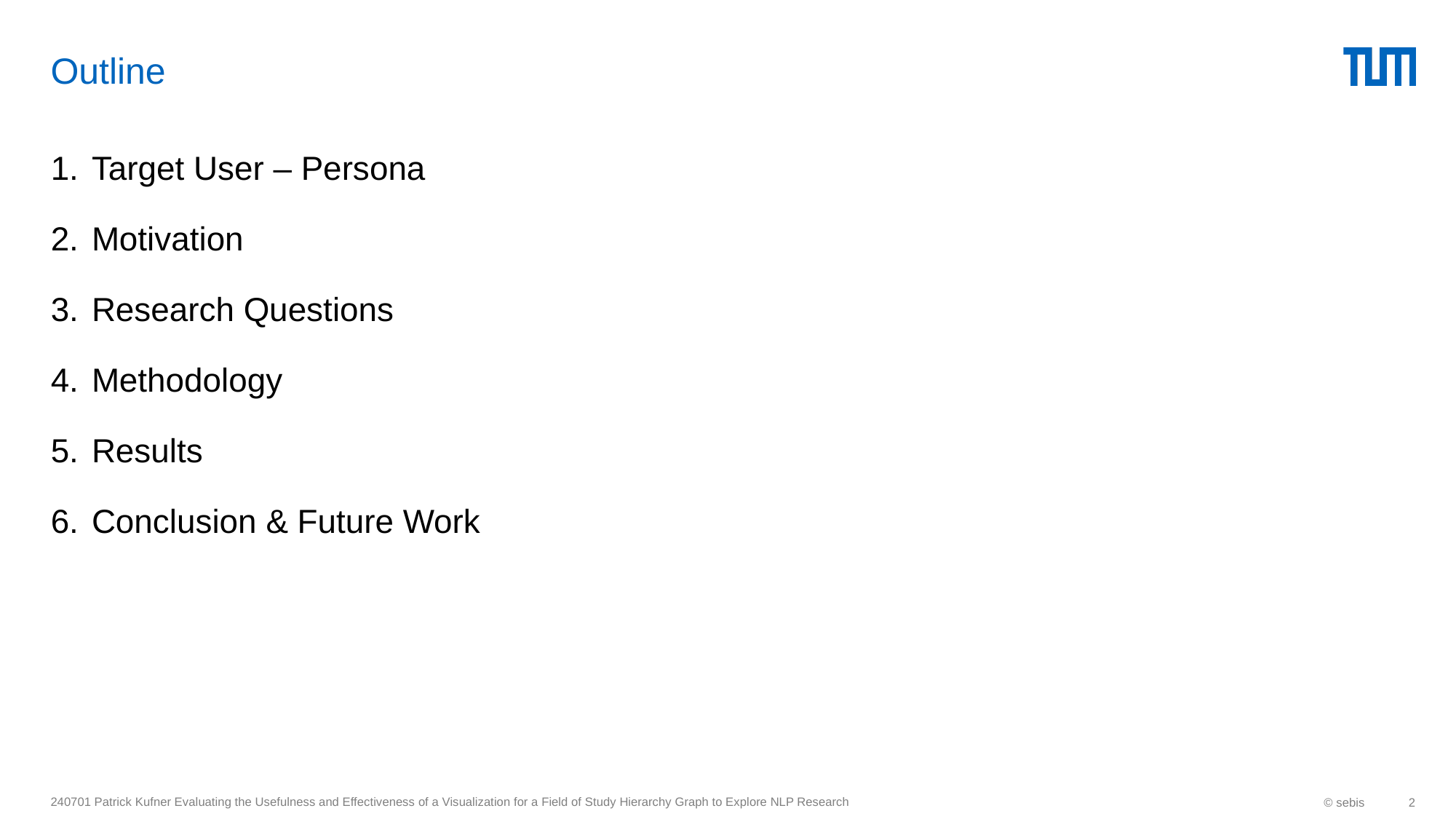

# Outline
Target User – Persona
Motivation
Research Questions
Methodology
Results
Conclusion & Future Work
240701 Patrick Kufner Evaluating the Usefulness and Effectiveness of a Visualization for a Field of Study Hierarchy Graph to Explore NLP Research
© sebis
2